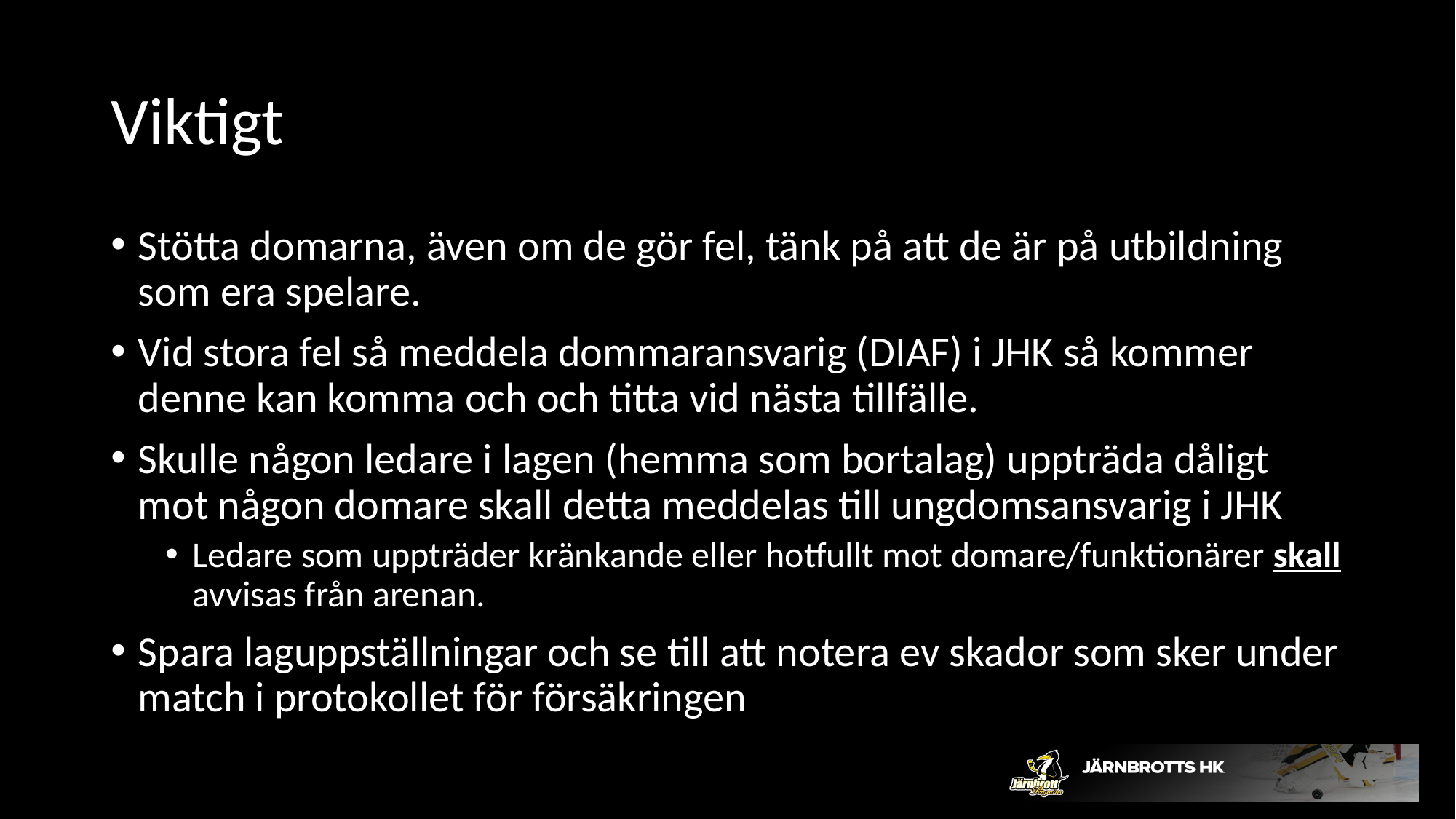

# Viktigt
Stötta domarna, även om de gör fel, tänk på att de är på utbildning som era spelare.
Vid stora fel så meddela dommaransvarig (DIAF) i JHK så kommer denne kan komma och och titta vid nästa tillfälle.
Skulle någon ledare i lagen (hemma som bortalag) uppträda dåligt mot någon domare skall detta meddelas till ungdomsansvarig i JHK
Ledare som uppträder kränkande eller hotfullt mot domare/funktionärer skall avvisas från arenan.
Spara laguppställningar och se till att notera ev skador som sker under match i protokollet för försäkringen